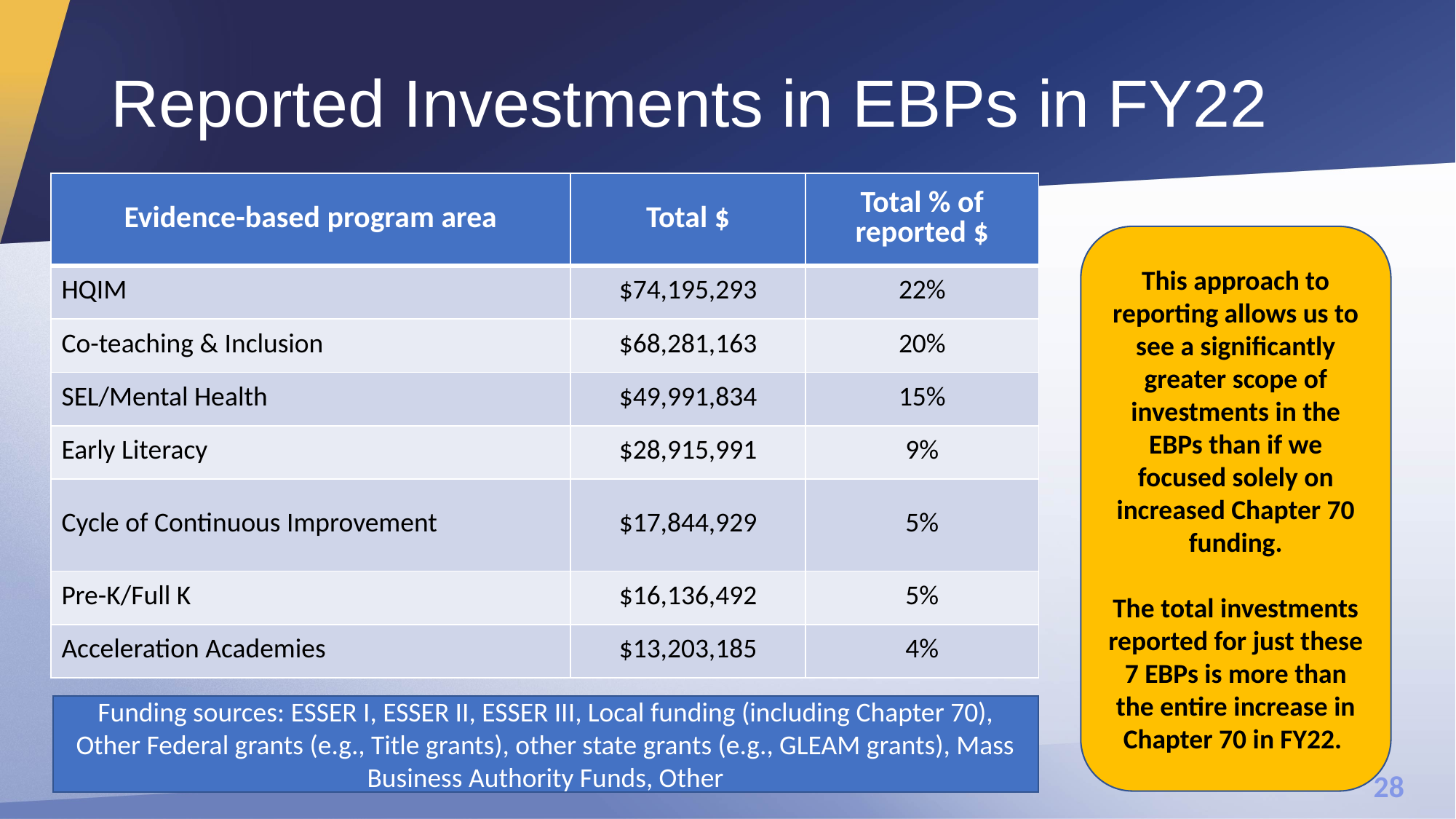

# Reported Investments in EBPs in FY22
| Evidence-based program area | Total $ | Total % of reported $ |
| --- | --- | --- |
| HQIM | $74,195,293 | 22% |
| Co-teaching & Inclusion | $68,281,163 | 20% |
| SEL/Mental Health | $49,991,834 | 15% |
| Early Literacy | $28,915,991 | 9% |
| Cycle of Continuous Improvement | $17,844,929 | 5% |
| Pre-K/Full K | $16,136,492 | 5% |
| Acceleration Academies | $13,203,185 | 4% |
This approach to reporting allows us to see a significantly greater scope of investments in the EBPs than if we focused solely on increased Chapter 70 funding.

The total investments reported for just these 7 EBPs is more than the entire increase in Chapter 70 in FY22.

Funding sources: ESSER I, ESSER II, ESSER III, Local funding (including Chapter 70), Other Federal grants (e.g., Title grants), other state grants (e.g., GLEAM grants), Mass Business Authority Funds, Other